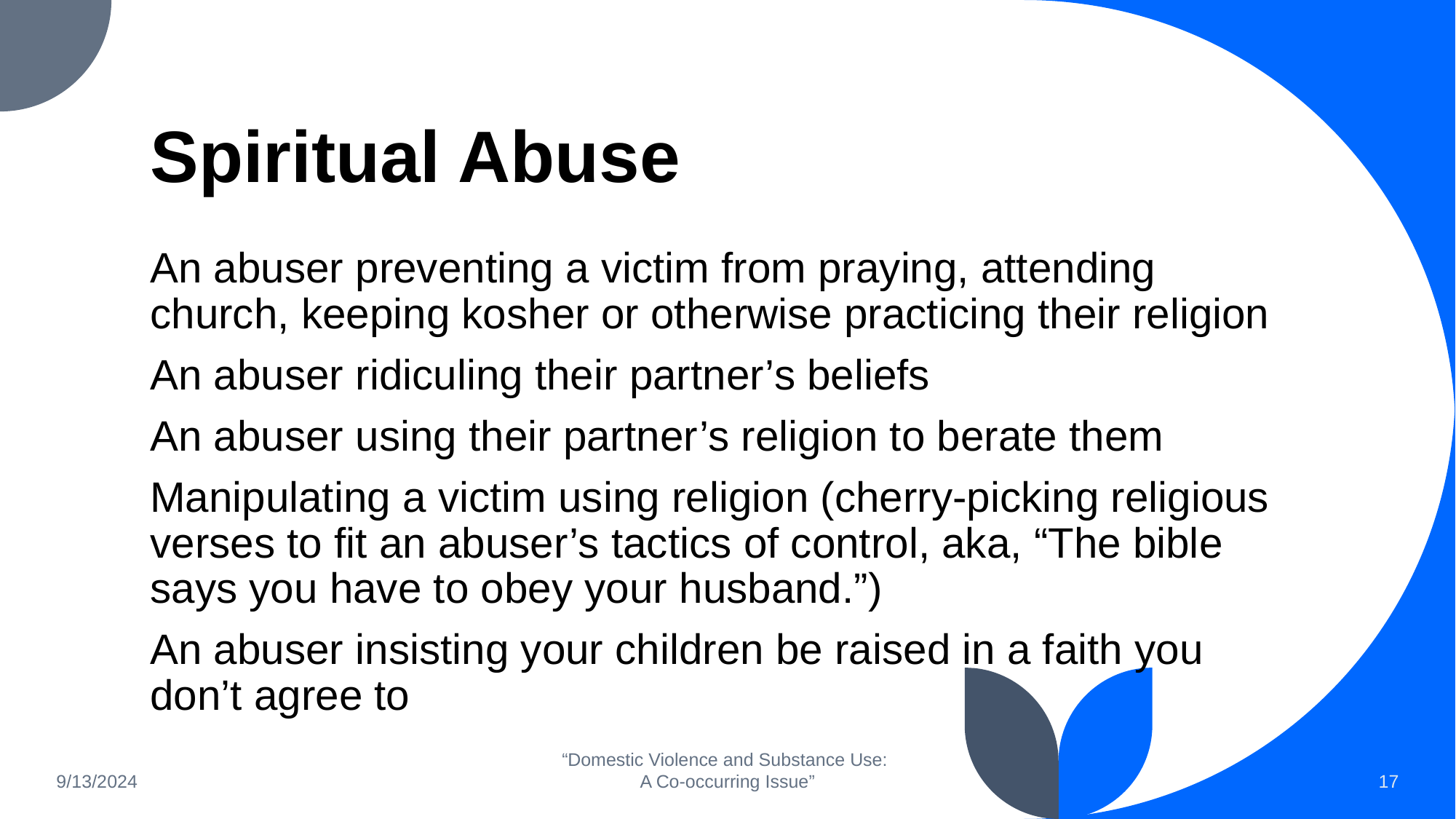

# Spiritual Abuse
An abuser preventing a victim from praying, attending church, keeping kosher or otherwise practicing their religion
An abuser ridiculing their partner’s beliefs
An abuser using their partner’s religion to berate them
Manipulating a victim using religion (cherry-picking religious verses to fit an abuser’s tactics of control, aka, “The bible says you have to obey your husband.”)
An abuser insisting your children be raised in a faith you don’t agree to
9/13/2024
“Domestic Violence and Substance Use:
A Co-occurring Issue”

17